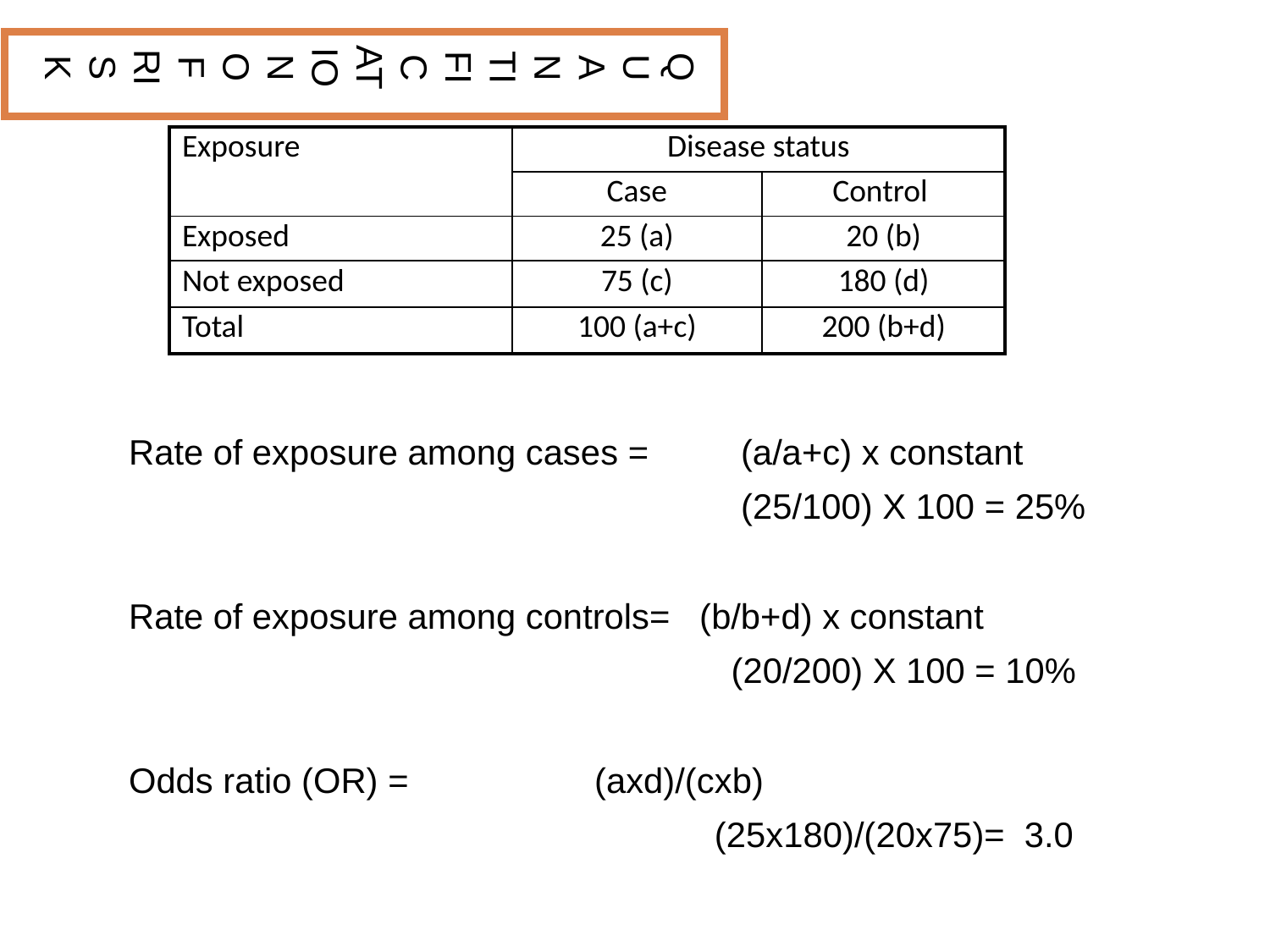

QUANTIFICATION OF RISK
| Exposure | Disease status |  |
| --- | --- | --- |
|  | Case | Control |
| Exposed | 25 (a) | 20 (b) |
| Not exposed | 75 (c) | 180 (d) |
| Total | 100 (a+c) | 200 (b+d) |
Rate of exposure among cases =  	  (a/a+c) x constant
					  (25/100) X 100 = 25%

Rate of exposure among controls=   (b/b+d) x constant
					 (20/200) X 100 = 10%

Odds ratio (OR) = 		(axd)/(cxb)
				                     (25x180)/(20x75)=  3.0
19
19